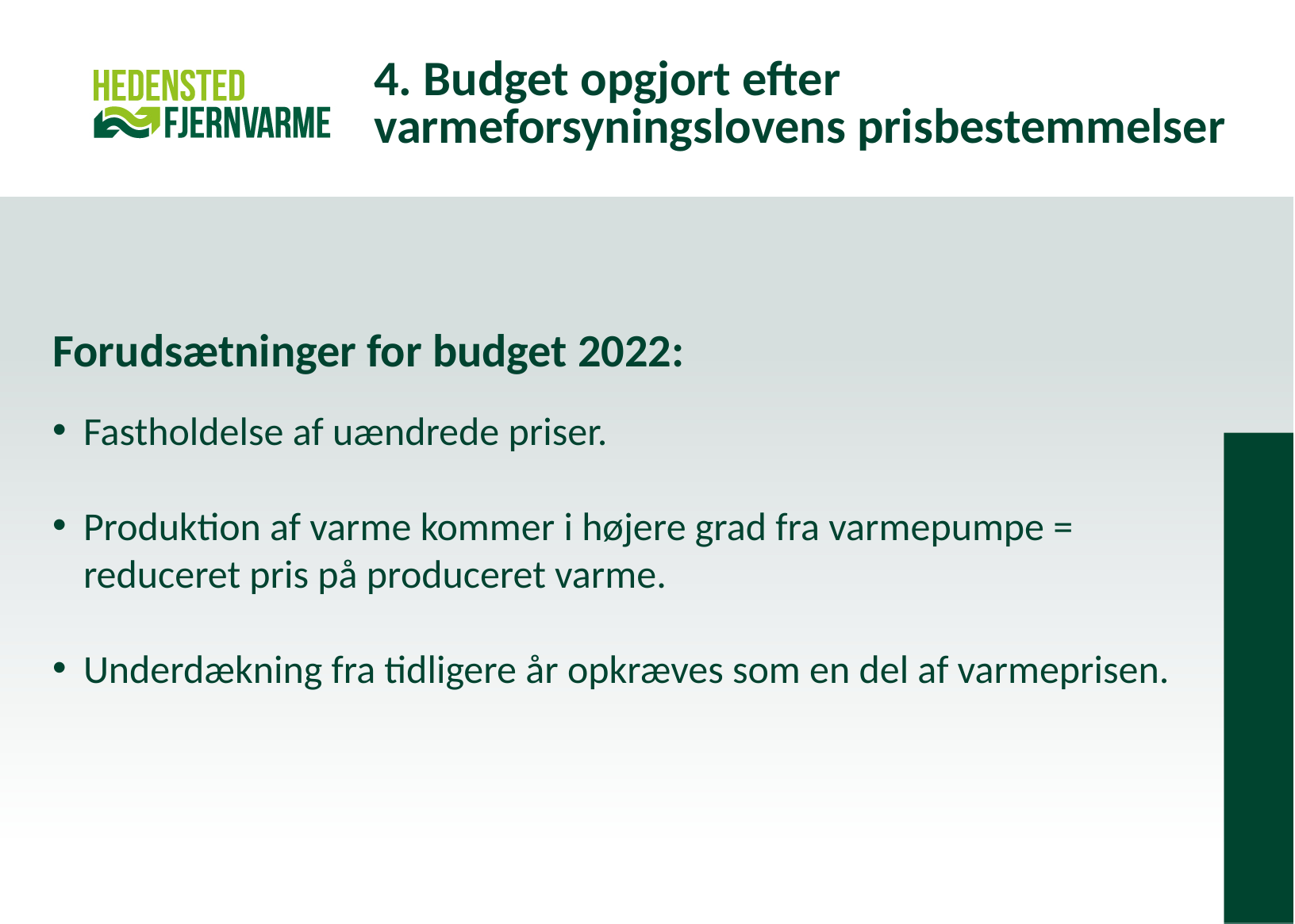

4. Budget opgjort efter
varmeforsyningslovens prisbestemmelser
Forudsætninger for budget 2022:

Fastholdelse af uændrede priser.

Produktion af varme kommer i højere grad fra varmepumpe = reduceret pris på produceret varme.

Underdækning fra tidligere år opkræves som en del af varmeprisen.